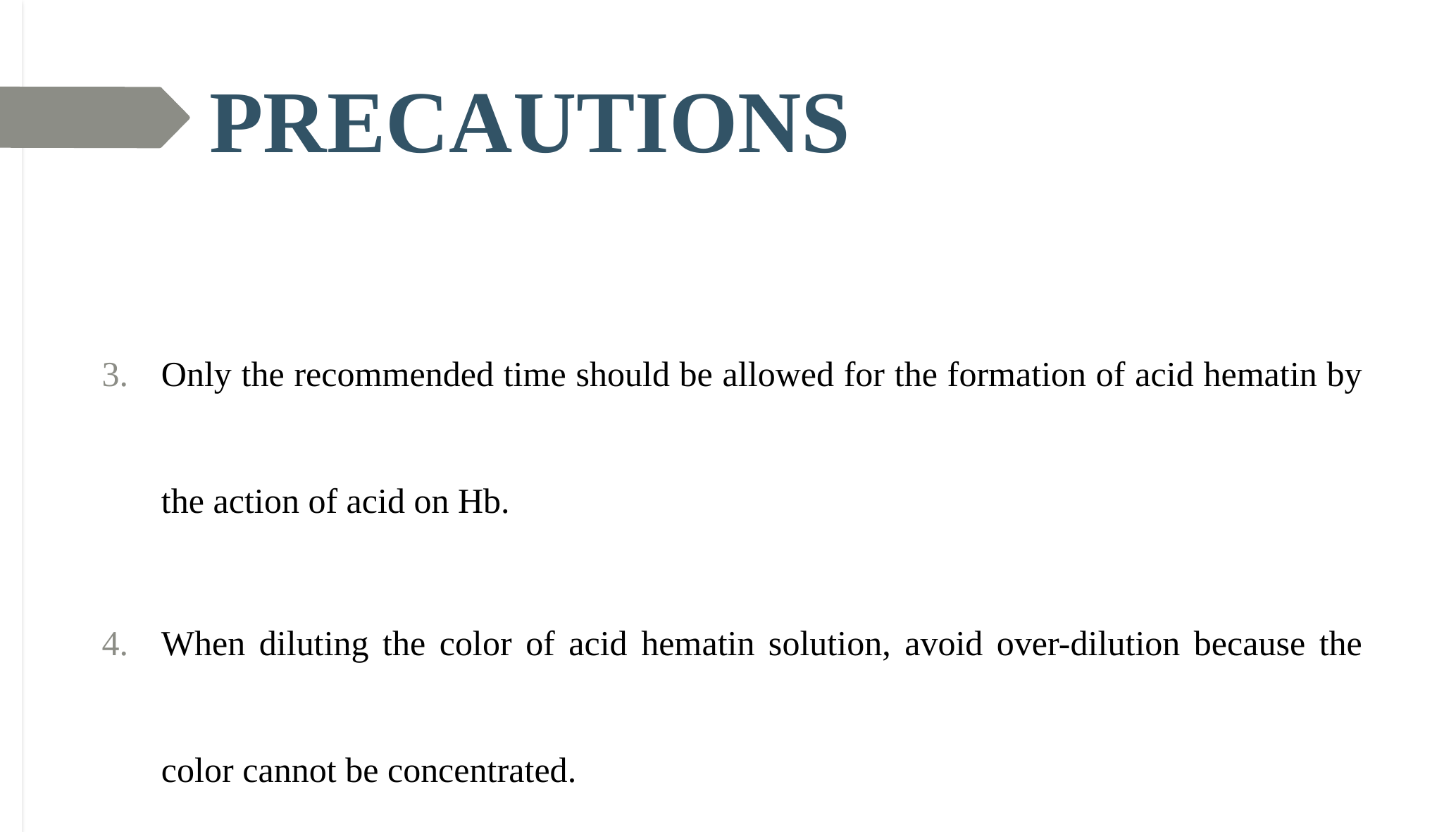

# PRECAUTIONS
Only the recommended time should be allowed for the formation of acid hematin by the action of acid on Hb.
When diluting the color of acid hematin solution, avoid over-dilution because the color cannot be concentrated.